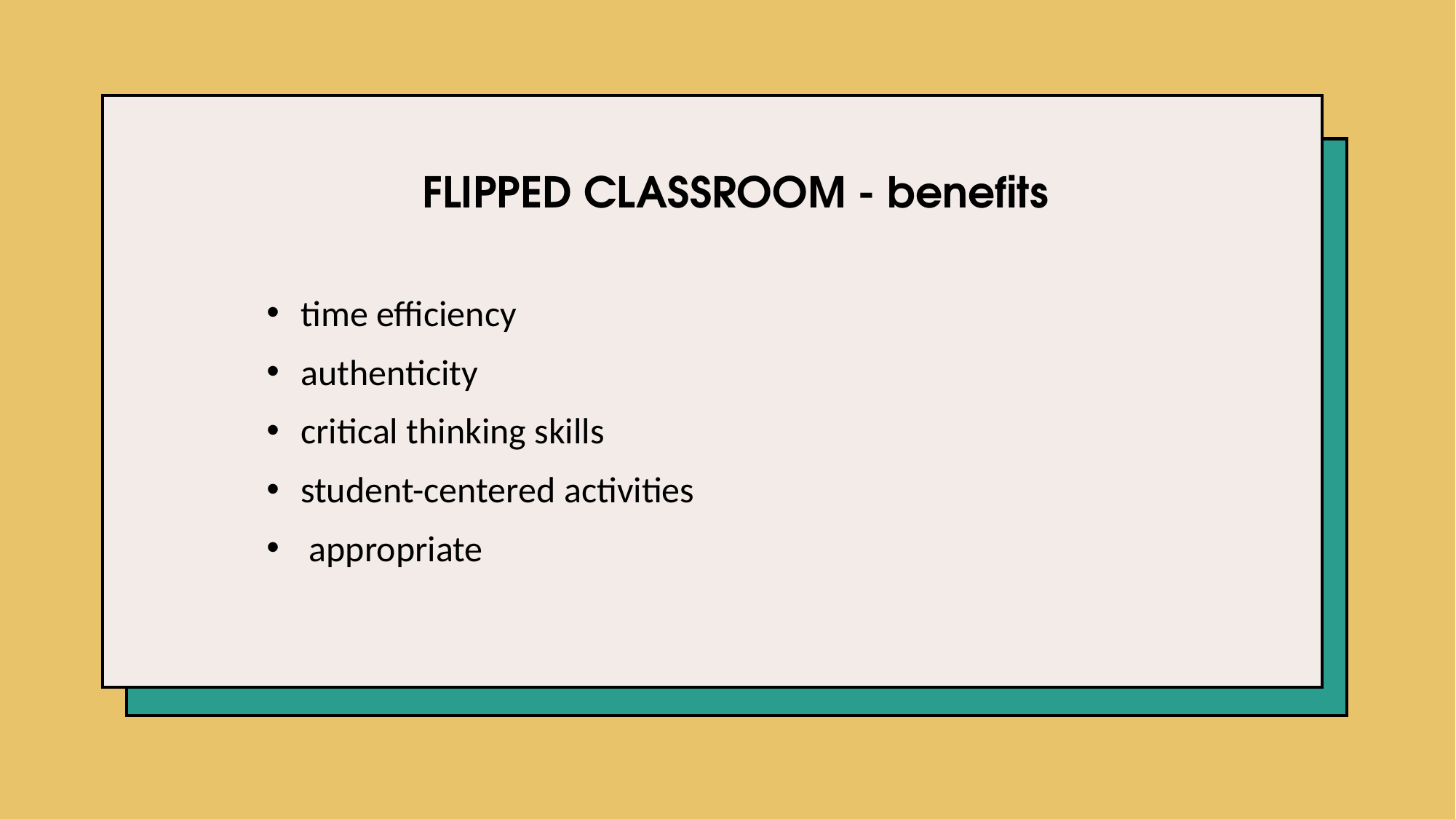

FLIPPED CLASSROOM - benefits
time efficiency
authenticity
critical thinking skills
student-centered activities
 appropriate